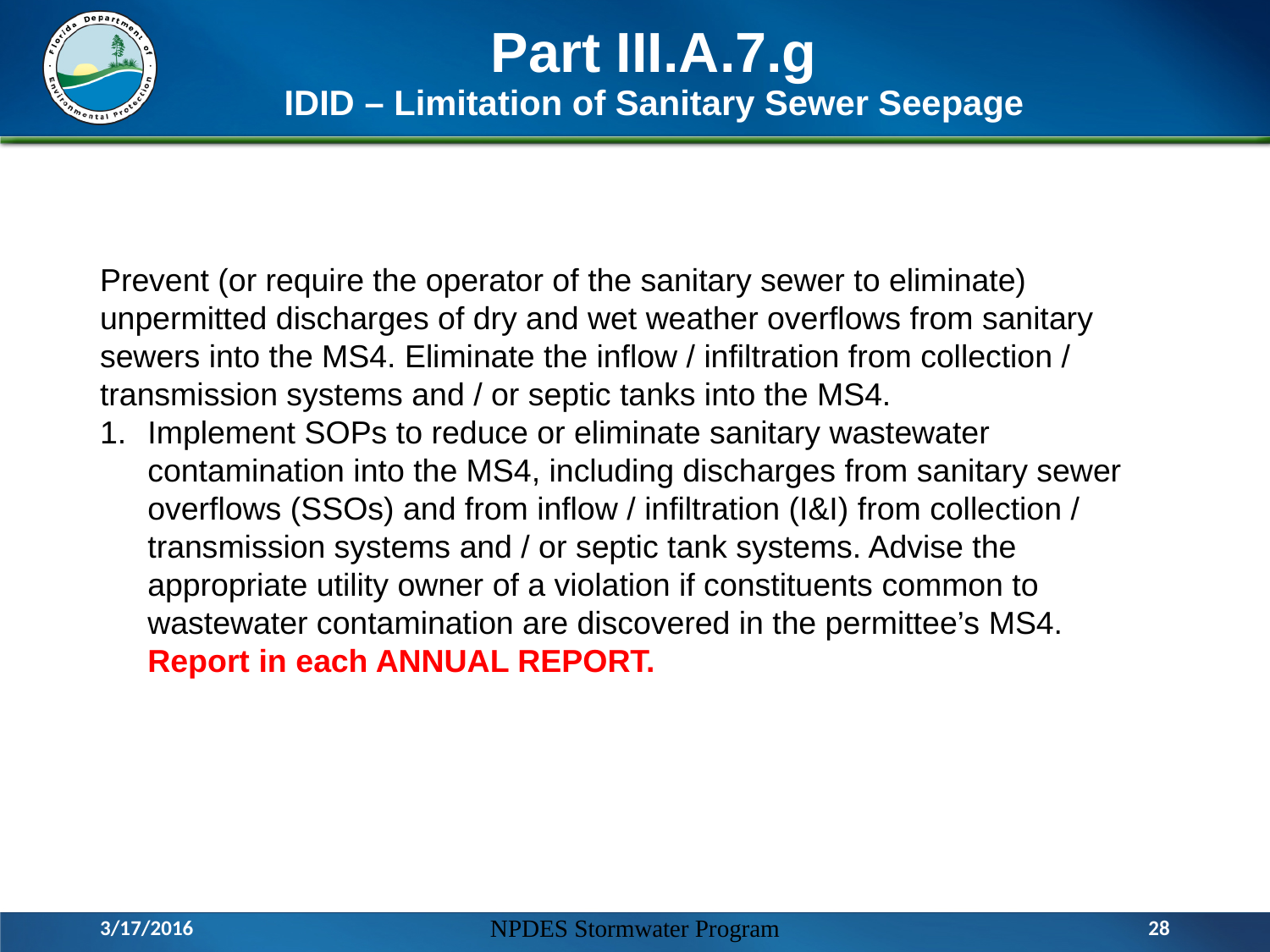

# Part III.A.7.g IDID – Limitation of Sanitary Sewer Seepage
Prevent (or require the operator of the sanitary sewer to eliminate) unpermitted discharges of dry and wet weather overflows from sanitary sewers into the MS4. Eliminate the inflow / infiltration from collection / transmission systems and / or septic tanks into the MS4.
Implement SOPs to reduce or eliminate sanitary wastewater contamination into the MS4, including discharges from sanitary sewer overflows (SSOs) and from inflow / infiltration (I&I) from collection / transmission systems and / or septic tank systems. Advise the appropriate utility owner of a violation if constituents common to wastewater contamination are discovered in the permittee’s MS4.
Report in each ANNUAL REPORT.

3/17/2016
NPDES Stormwater Program
28